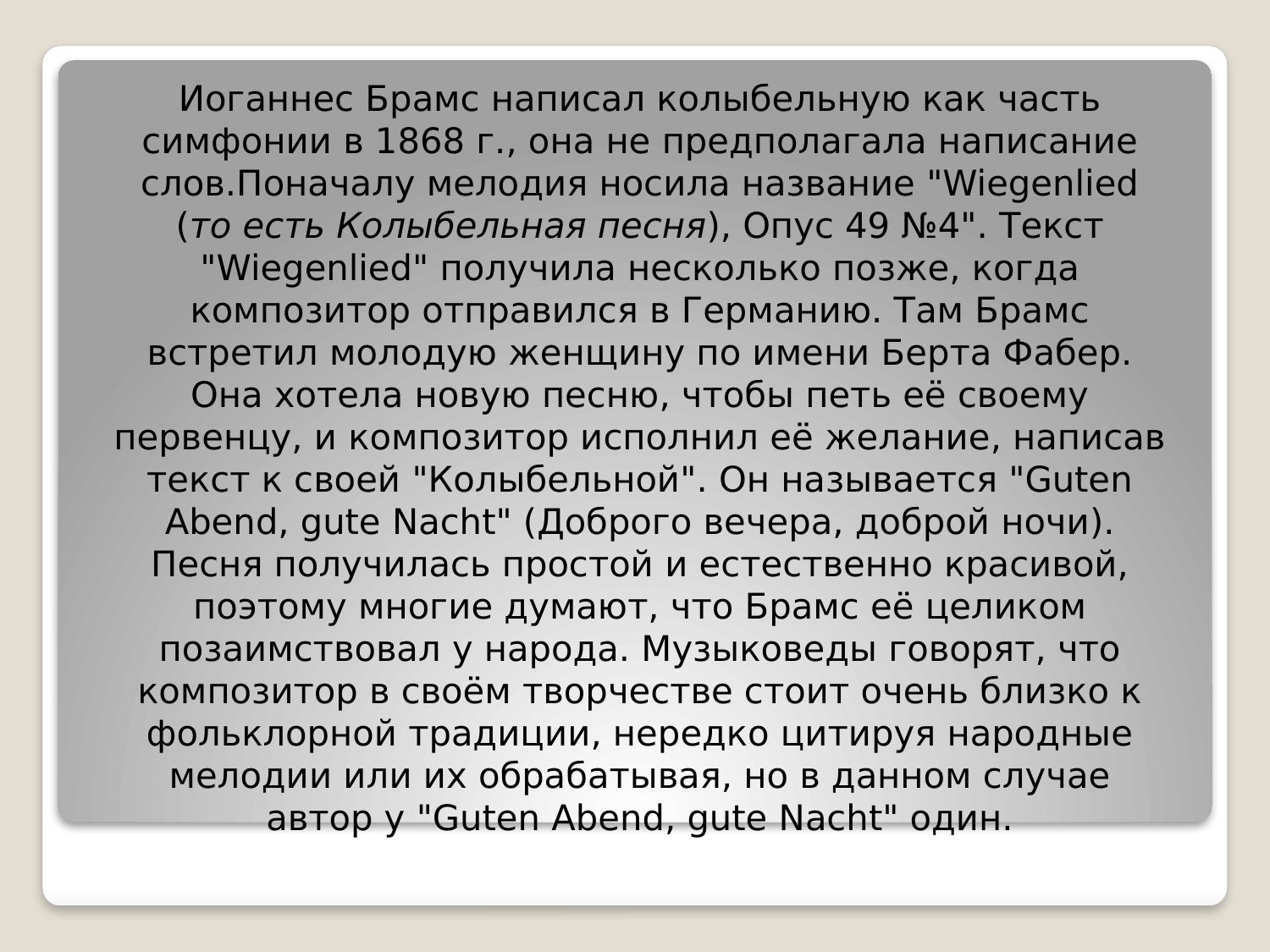

Иоганнес Брамс написал колыбельную как часть симфонии в 1868 г., она не предполагала написание слов.Поначалу мелодия носила название "Wiegenlied (то есть Колыбельная песня), Опус 49 №4". Текст "Wiegenlied" получила несколько позже, когда композитор отправился в Германию. Там Брамс встретил молодую женщину по имени Берта Фабер. Она хотела новую песню, чтобы петь её своему первенцу, и композитор исполнил её желание, написав текст к своей "Колыбельной". Он называется "Guten Abend, gute Nacht" (Доброго вечера, доброй ночи). Песня получилась простой и естественно красивой, поэтому многие думают, что Брамс её целиком позаимствовал у народа. Музыковеды говорят, что композитор в своём творчестве стоит очень близко к фольклорной традиции, нередко цитируя народные мелодии или их обрабатывая, но в данном случае автор у "Guten Abend, gute Nacht" один.